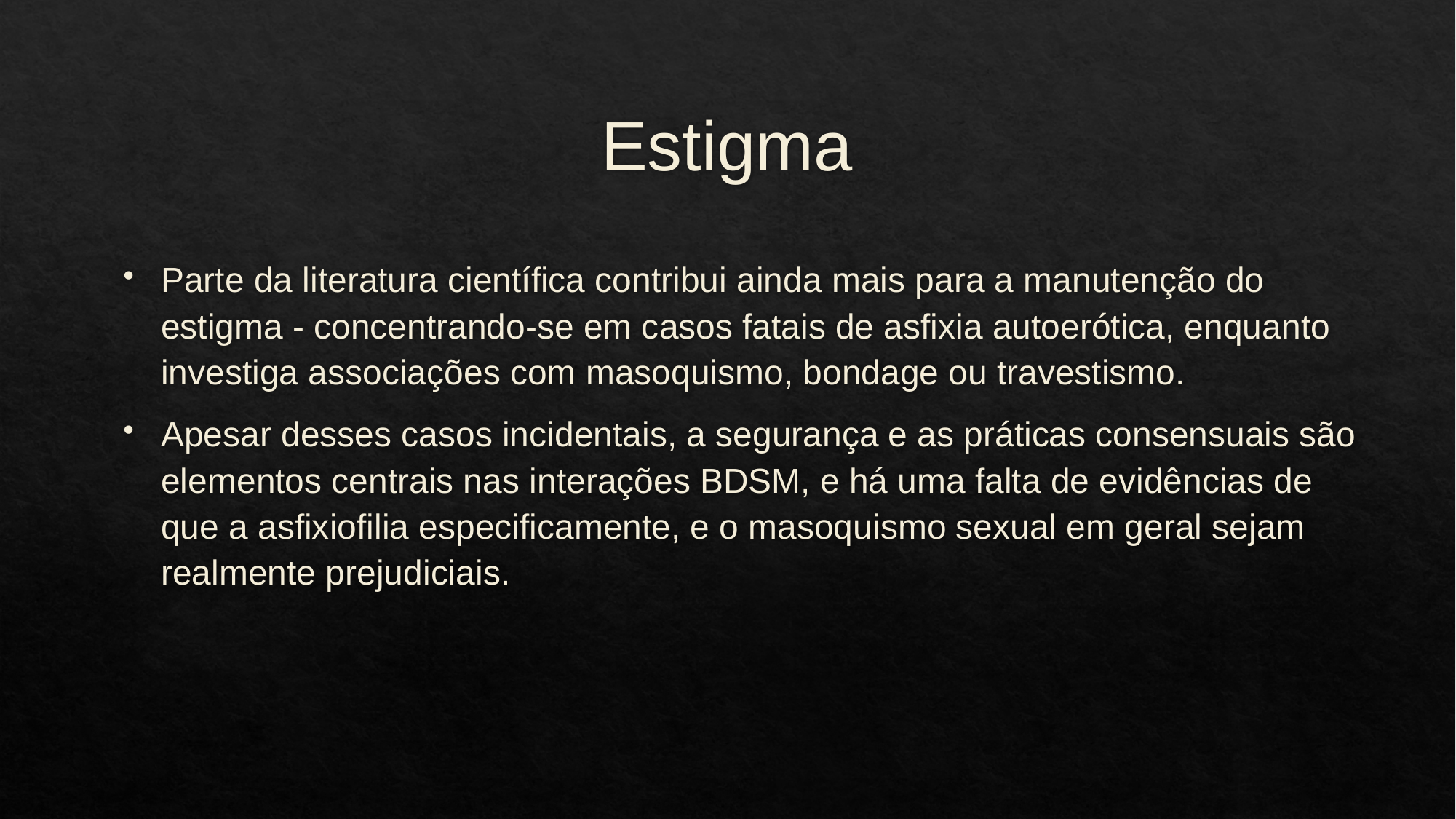

# Estigma
Parte da literatura científica contribui ainda mais para a manutenção do estigma - concentrando-se em casos fatais de asfixia autoerótica, enquanto investiga associações com masoquismo, bondage ou travestismo.
Apesar desses casos incidentais, a segurança e as práticas consensuais são elementos centrais nas interações BDSM, e há uma falta de evidências de que a asfixiofilia especificamente, e o masoquismo sexual em geral sejam realmente prejudiciais.